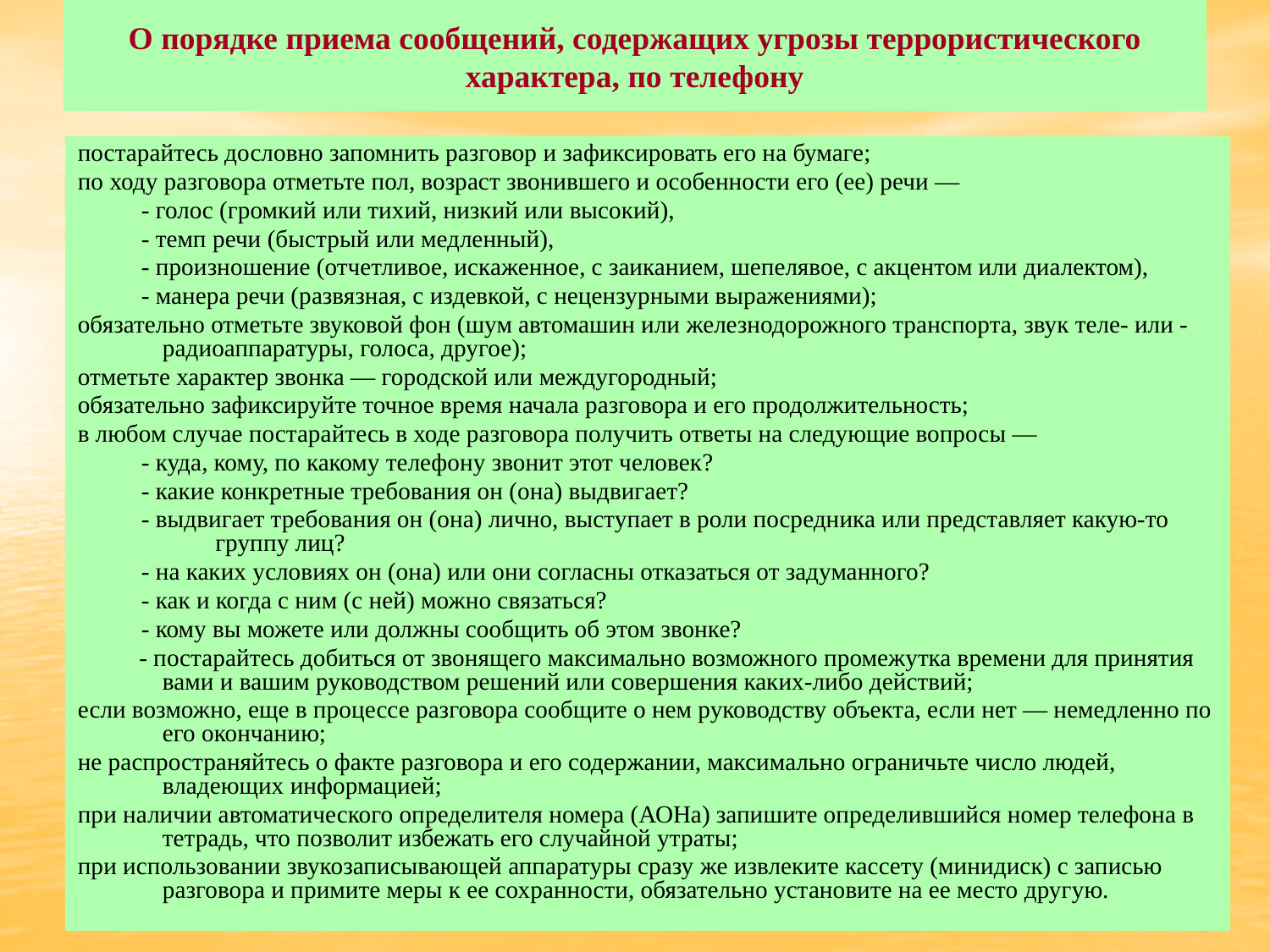

# О порядке приема сообщений, содержащих угрозы террористического характера, по телефону
постарайтесь дословно запомнить разговор и зафиксировать его на бумаге;
по ходу разговора отметьте пол, возраст звонившего и особенности его (ее) речи —
- голос (громкий или тихий, низкий или высокий),
- темп речи (быстрый или медленный),
- произношение (отчетливое, искаженное, с заиканием, шепелявое, с акцентом или диалектом),
- манера речи (развязная, с издевкой, с нецензурными выражениями);
обязательно отметьте звуковой фон (шум автомашин или железнодорожного транспорта, звук теле- или - радиоаппаратуры, голоса, другое);
отметьте характер звонка — городской или междугородный;
обязательно зафиксируйте точное время начала разговора и его продолжительность;
в любом случае постарайтесь в ходе разговора получить ответы на следующие вопросы —
- куда, кому, по какому телефону звонит этот человек?
- какие конкретные требования он (она) выдвигает?
- выдвигает требования он (она) лично, выступает в роли посредника или представляет какую-то группу лиц?
- на каких условиях он (она) или они согласны отказаться от задуманного?
- как и когда с ним (с ней) можно связаться?
- кому вы можете или должны сообщить об этом звонке?
          - постарайтесь добиться от звонящего максимально возможного промежутка времени для принятия вами и вашим руководством решений или совершения каких-либо действий;
если возможно, еще в процессе разговора сообщите о нем руководству объекта, если нет — немедленно по его окончанию;
не распространяйтесь о факте разговора и его содержании, максимально ограничьте число людей, владеющих информацией;
при наличии автоматического определителя номера (АОНа) запишите определившийся номер телефона в тетрадь, что позволит избежать его случайной утраты;
при использовании звукозаписывающей аппаратуры сразу же извлеките кассету (минидиск) с записью разговора и примите меры к ее сохранности, обязательно установите на ее место другую.